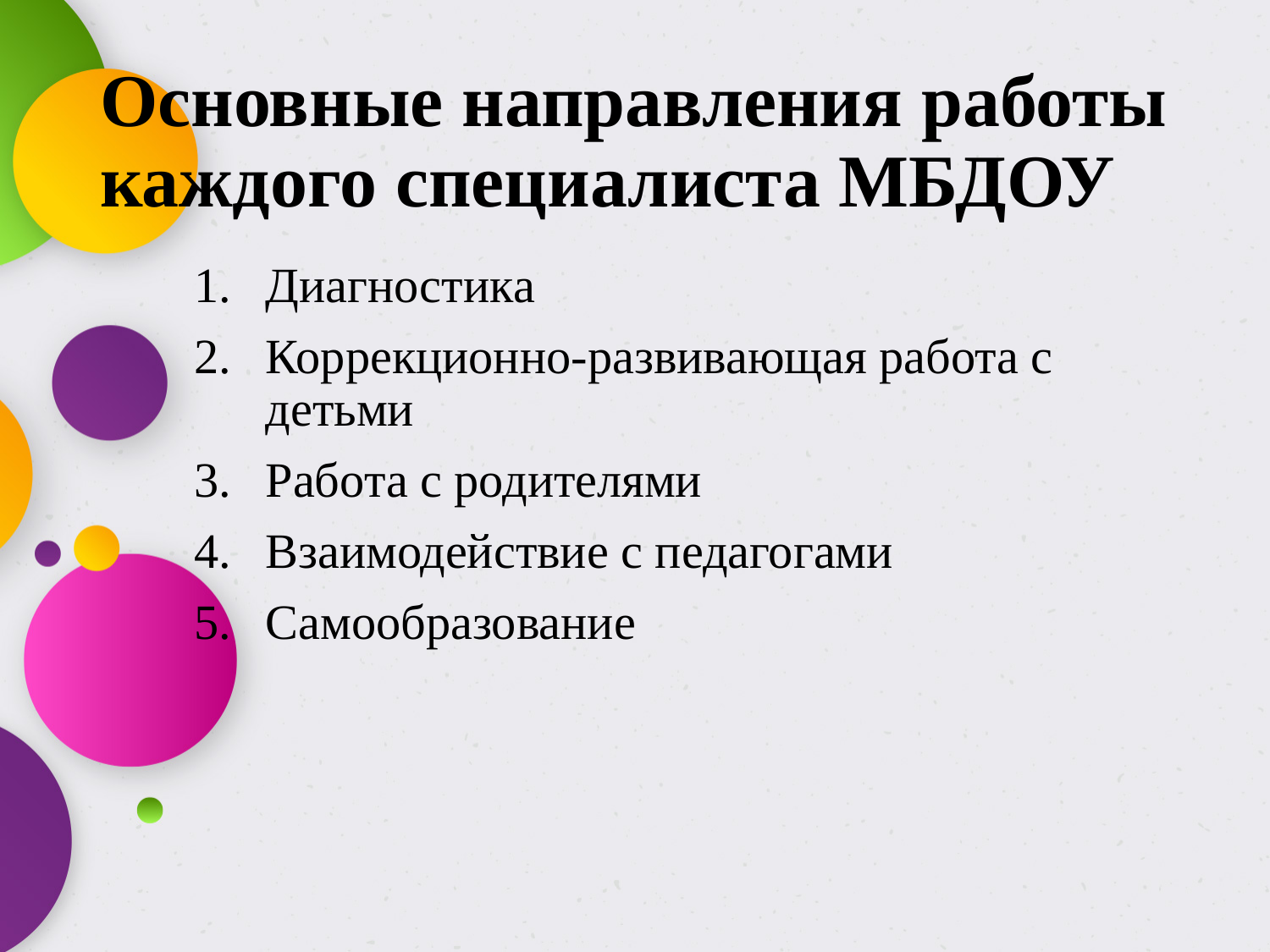

# Основные направления работы каждого специалиста МБДОУ
Диагностика
Коррекционно-развивающая работа с детьми
Работа с родителями
Взаимодействие с педагогами
Самообразование